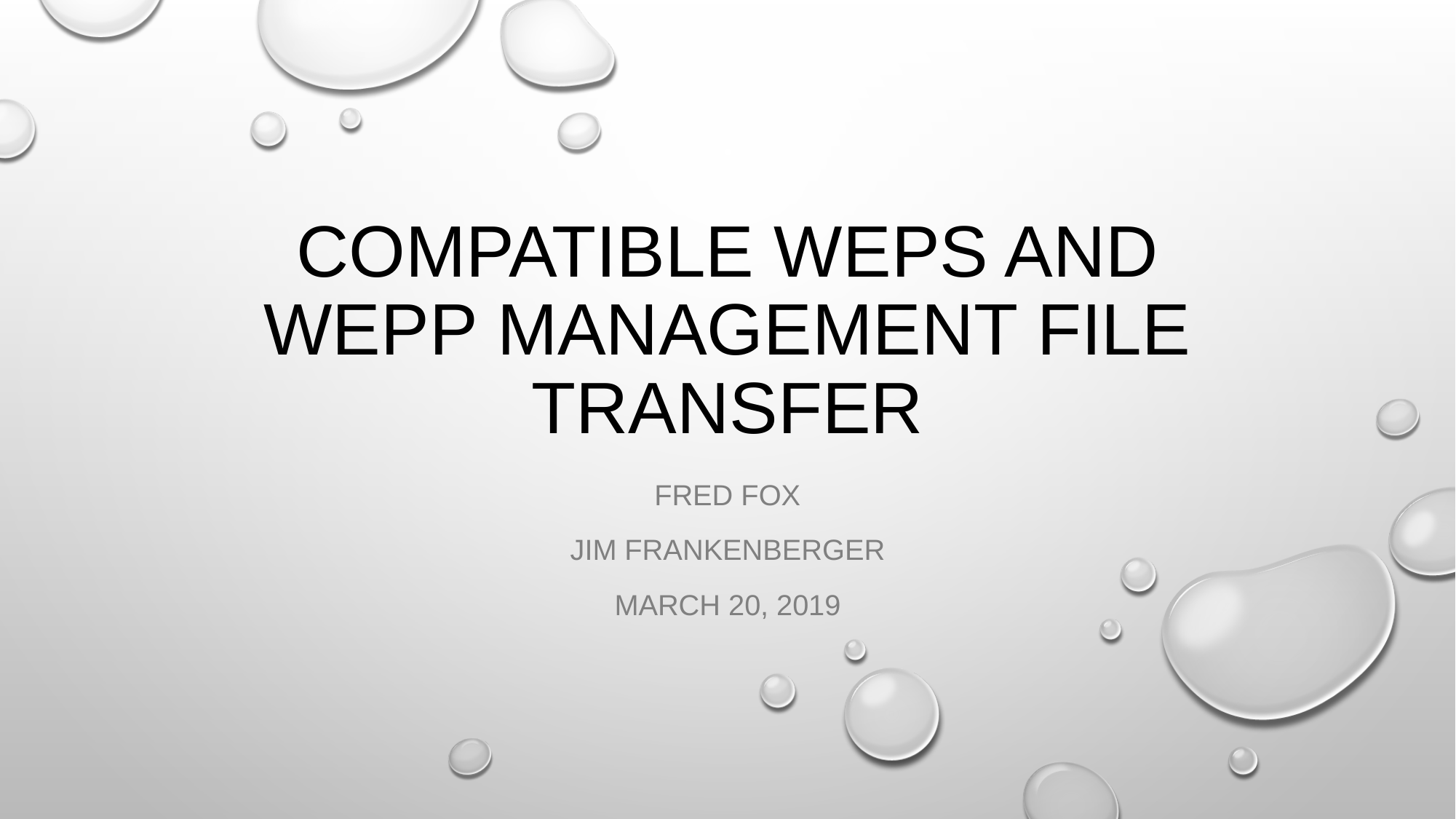

# Compatible WEPS and WEPP management File Transfer
Fred Fox
Jim Frankenberger
March 20, 2019